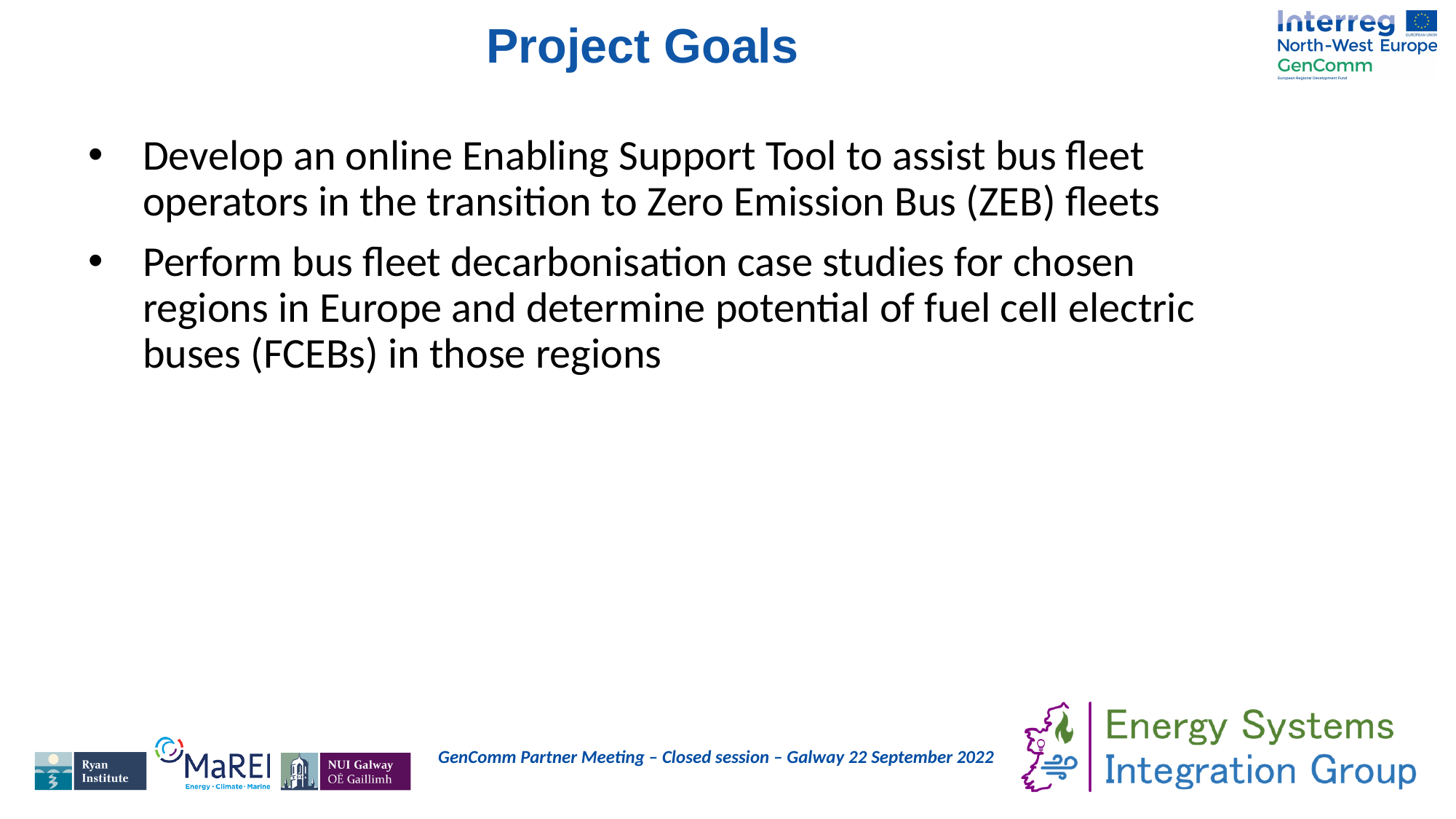

Project Goals
Develop an online Enabling Support Tool to assist bus fleet operators in the transition to Zero Emission Bus (ZEB) fleets
Perform bus fleet decarbonisation case studies for chosen regions in Europe and determine potential of fuel cell electric buses (FCEBs) in those regions